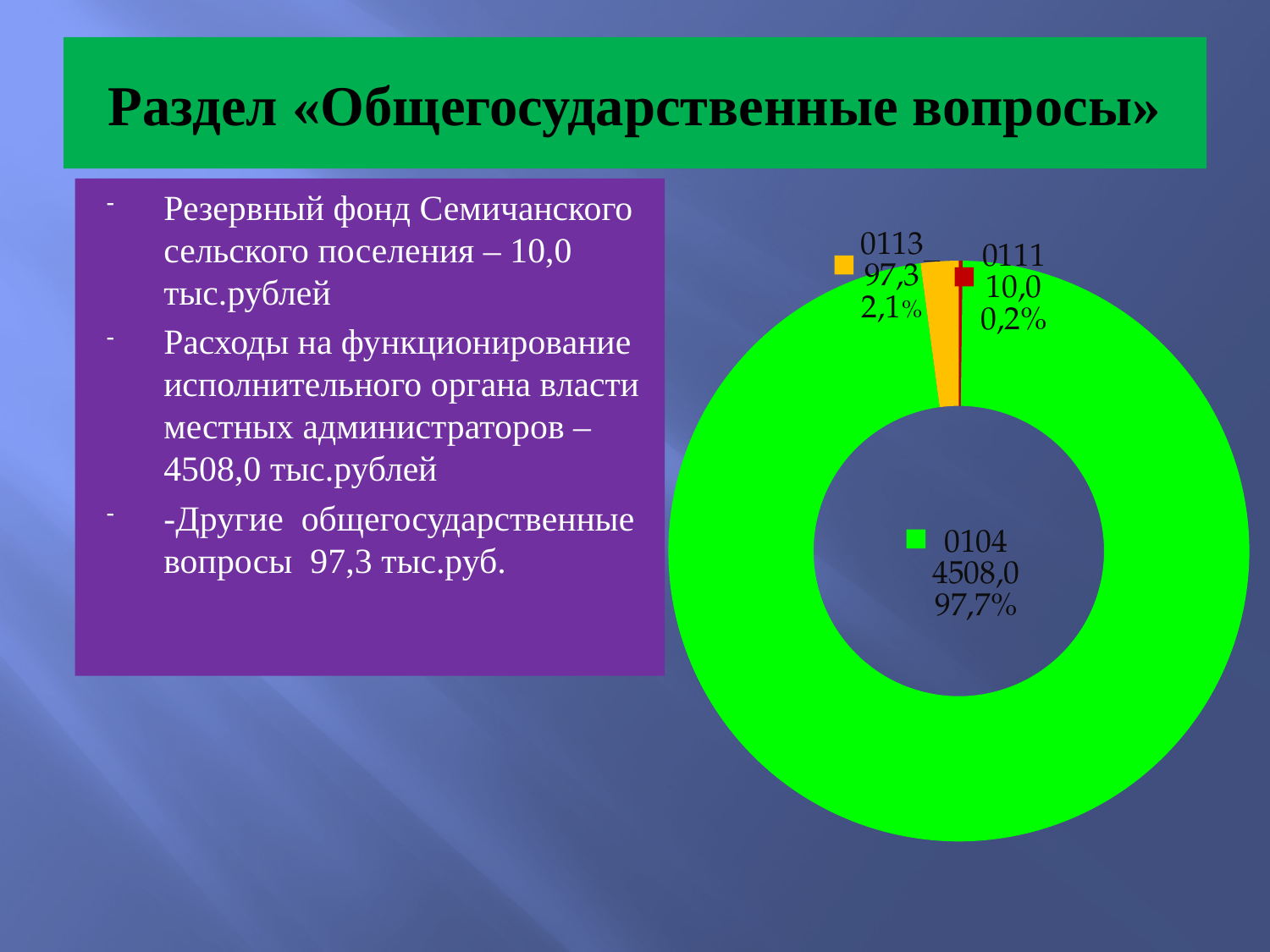

# Раздел «Общегосударственные вопросы»
Резервный фонд Семичанского сельского поселения – 10,0 тыс.рублей
Расходы на функционирование исполнительного органа власти местных администраторов – 4508,0 тыс.рублей
-Другие  общегосударственные вопросы  97,3 тыс.руб.

### Chart

| Category | % |
|---|---|
| 0111 | 10.0 |
| 0104 | 4508.0 |
| 0113 | 97.3 |